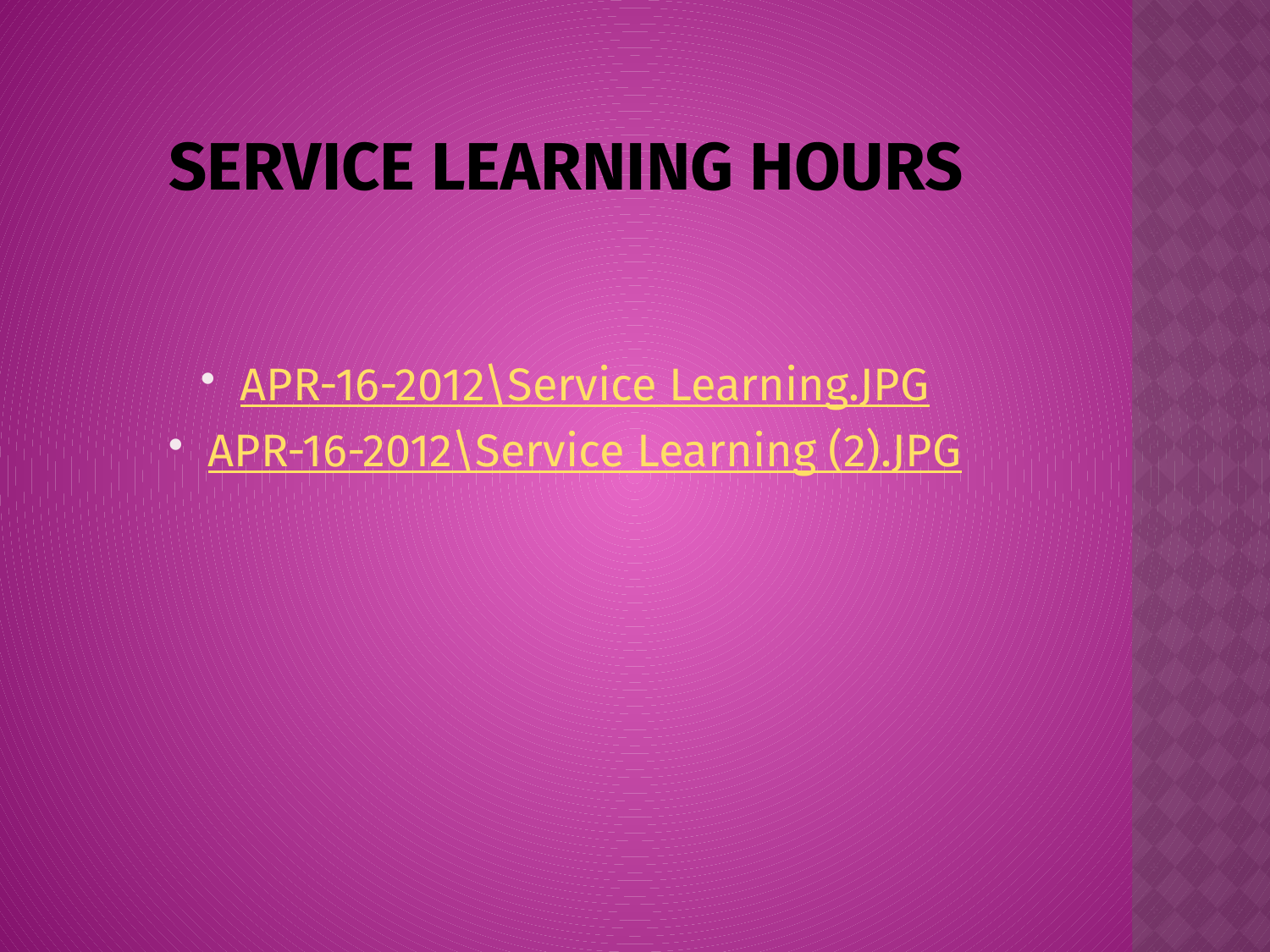

# Service Learning Hours
APR-16-2012\Service Learning.JPG
APR-16-2012\Service Learning (2).JPG